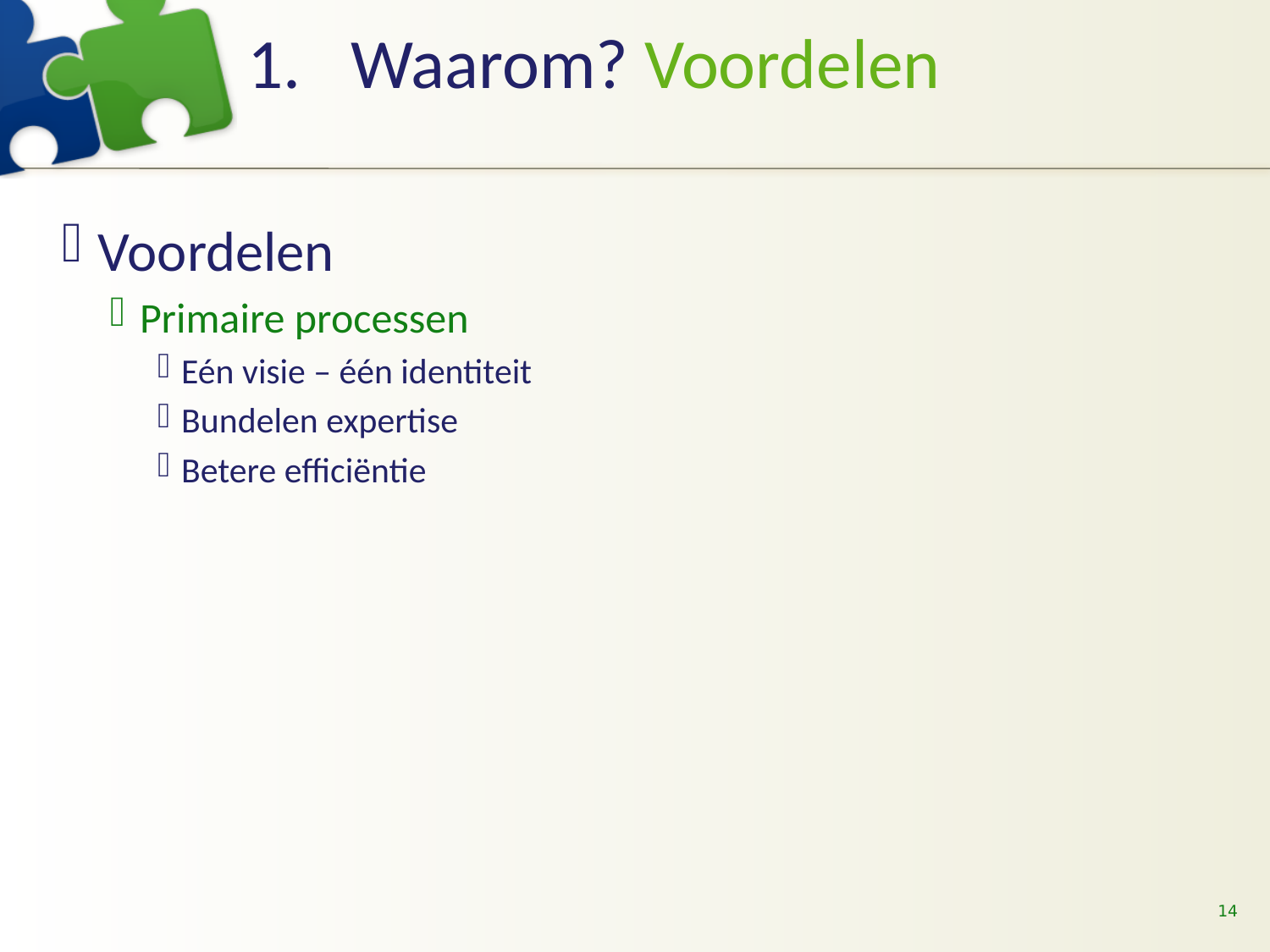

# Waarom? Voordelen
Voordelen
Primaire processen
Eén visie – één identiteit
Bundelen expertise
Betere efficiëntie

14